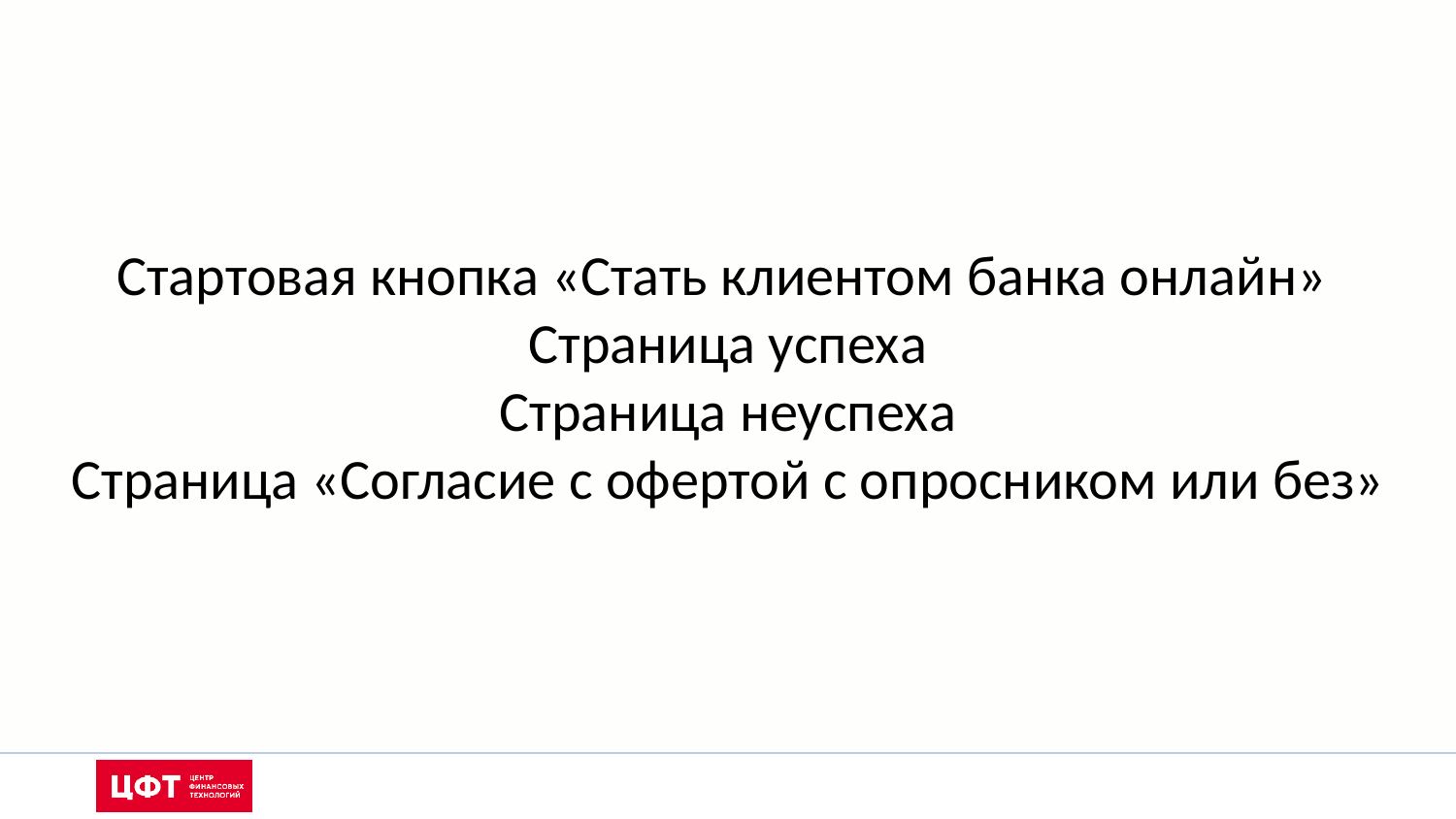

Стартовая кнопка «Стать клиентом банка онлайн»
Страница успеха
Страница неуспеха
Страница «Согласие с офертой с опросником или без»